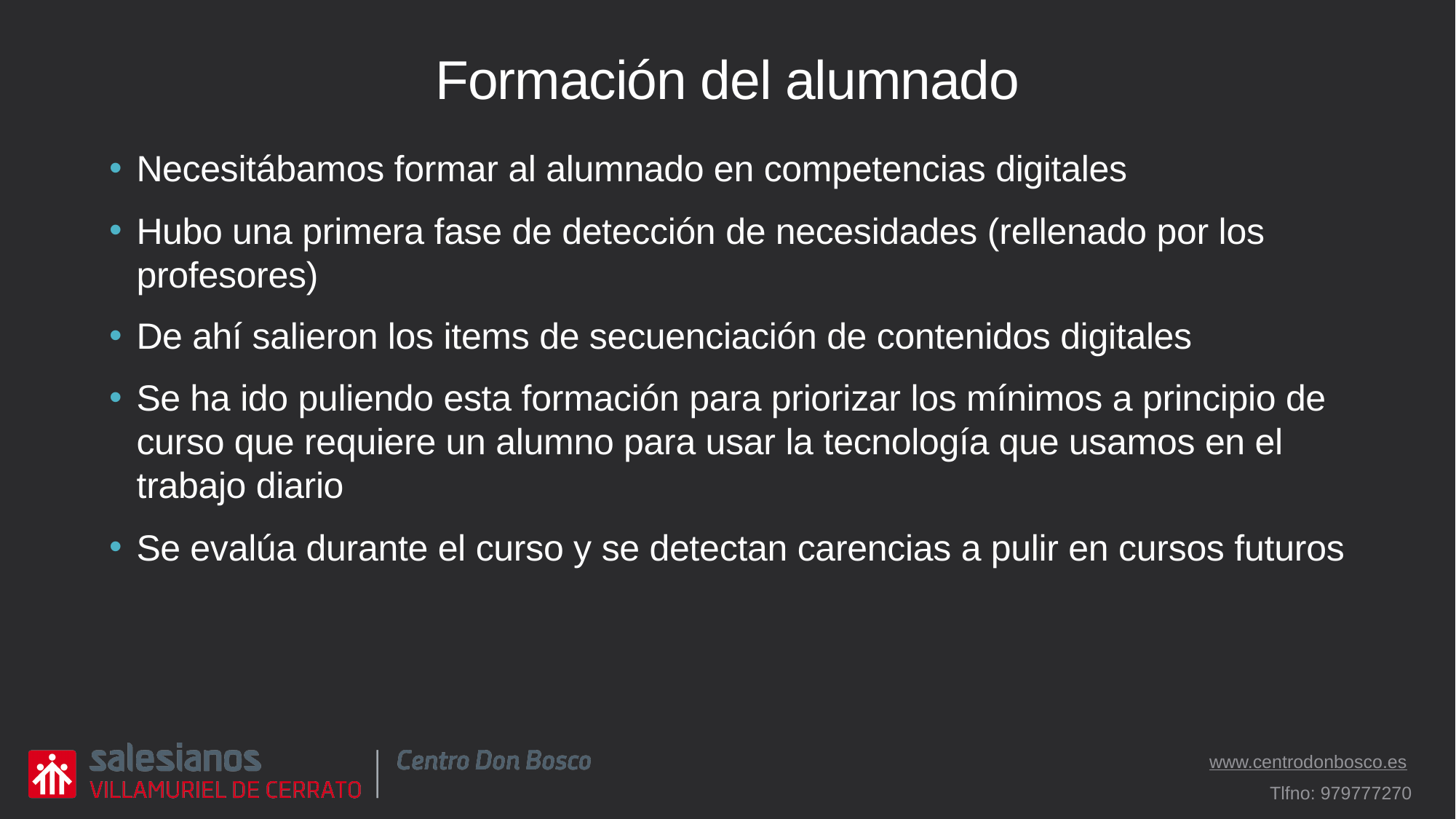

# Formación del alumnado
Necesitábamos formar al alumnado en competencias digitales
Hubo una primera fase de detección de necesidades (rellenado por los profesores)
De ahí salieron los items de secuenciación de contenidos digitales
Se ha ido puliendo esta formación para priorizar los mínimos a principio de curso que requiere un alumno para usar la tecnología que usamos en el trabajo diario
Se evalúa durante el curso y se detectan carencias a pulir en cursos futuros